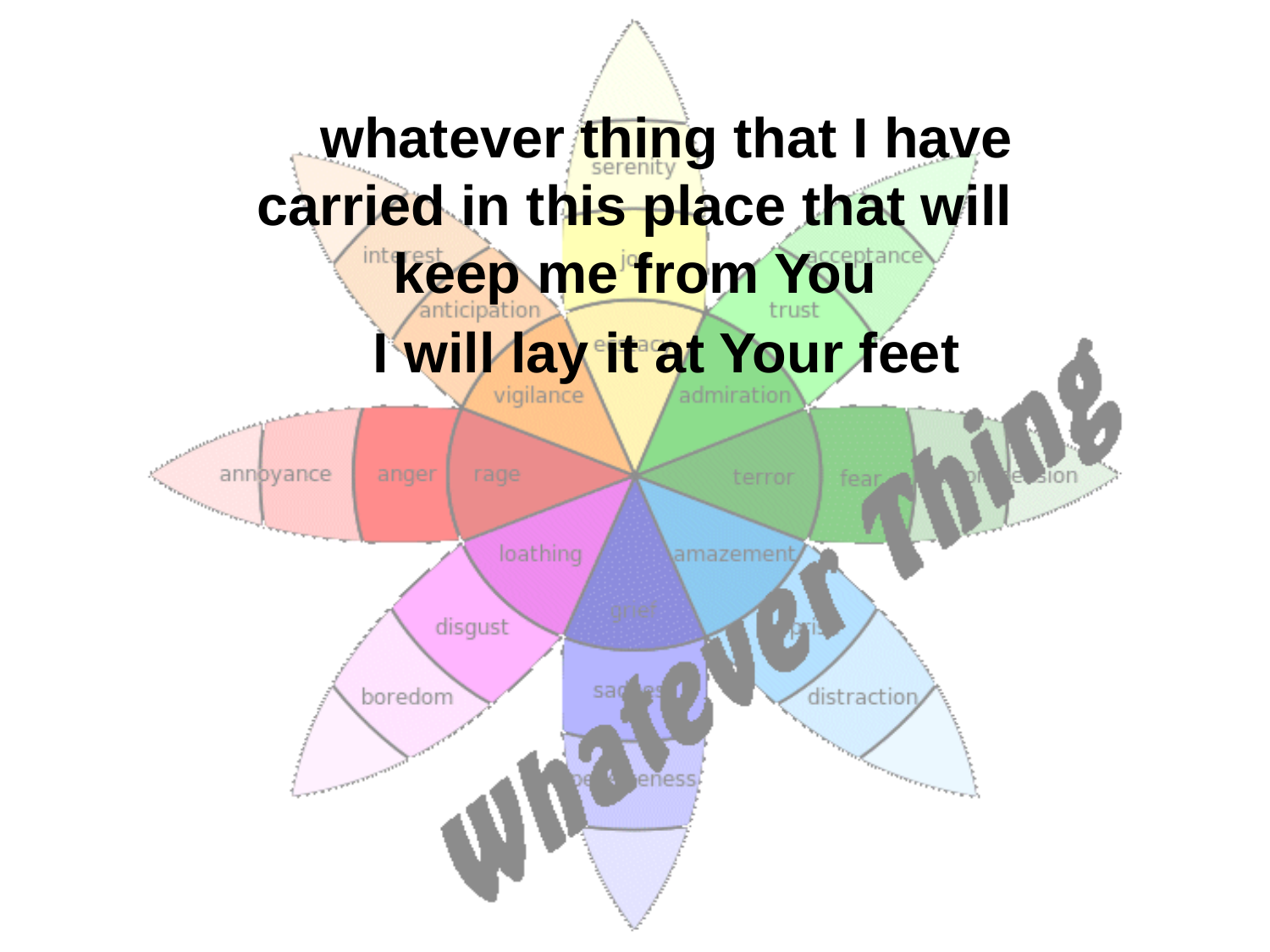

whatever thing that I have carried in this place that will keep me from You
I will lay it at Your feet